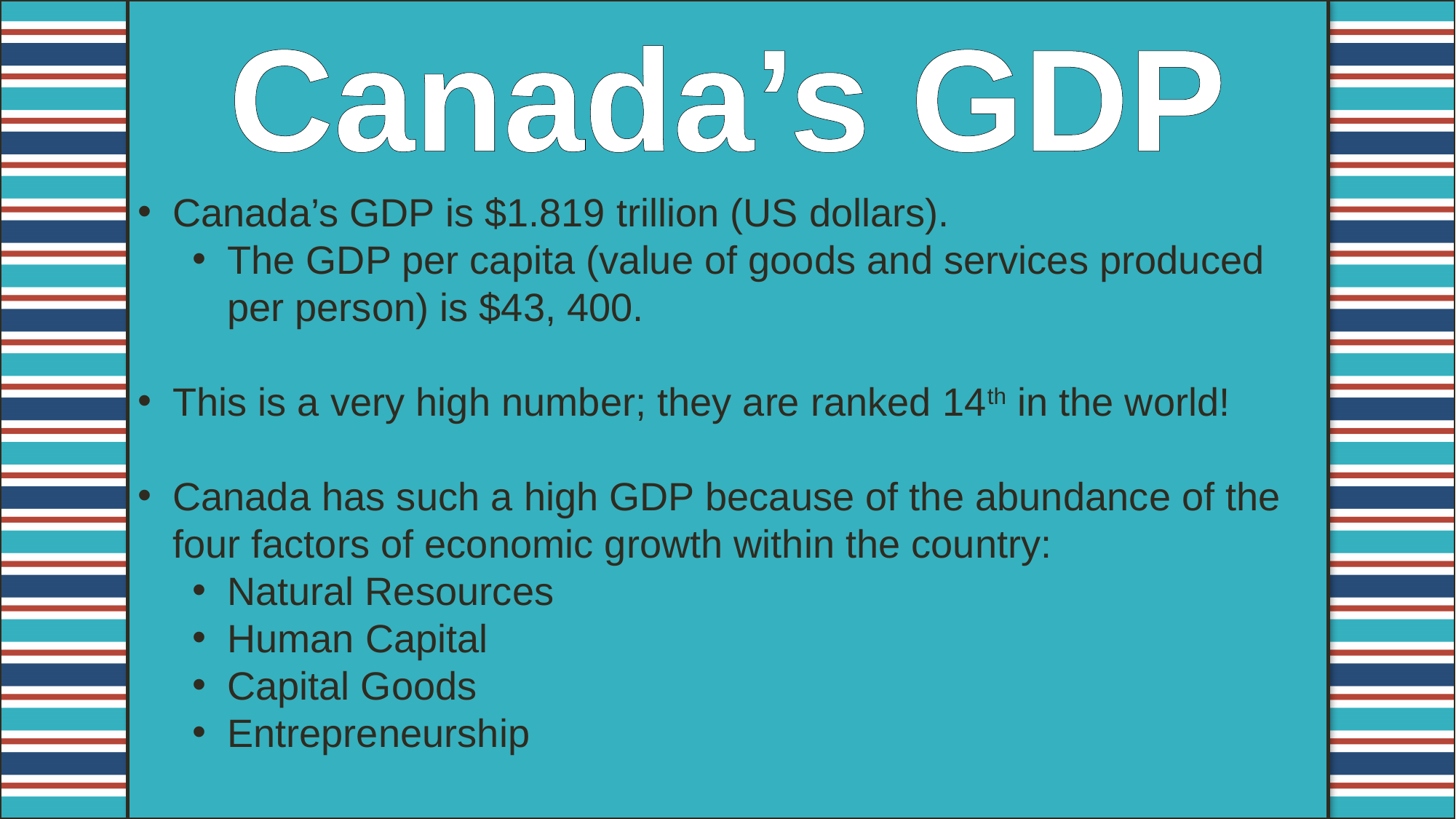

Canada’s GDP

Canada’s GDP is $1.819 trillion (US dollars).
The GDP per capita (value of goods and services produced per person) is $43, 400.

This is a very high number; they are ranked 14th in the world!

Canada has such a high GDP because of the abundance of the four factors of economic growth within the country:
Natural Resources
Human Capital
Capital Goods
Entrepreneurship
#